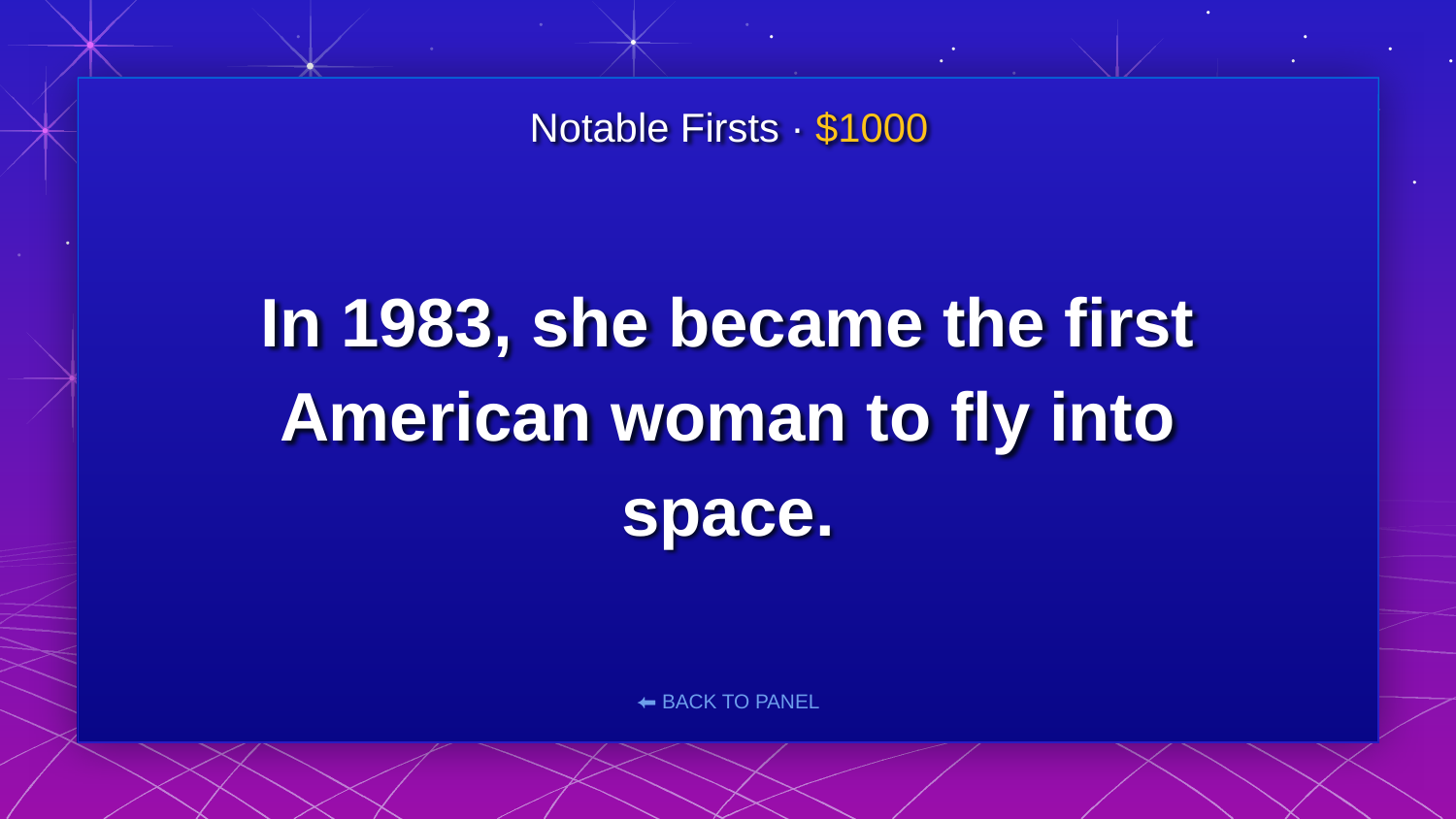

Notable Firsts · $1000
# In 1983, she became the first American woman to fly into space.